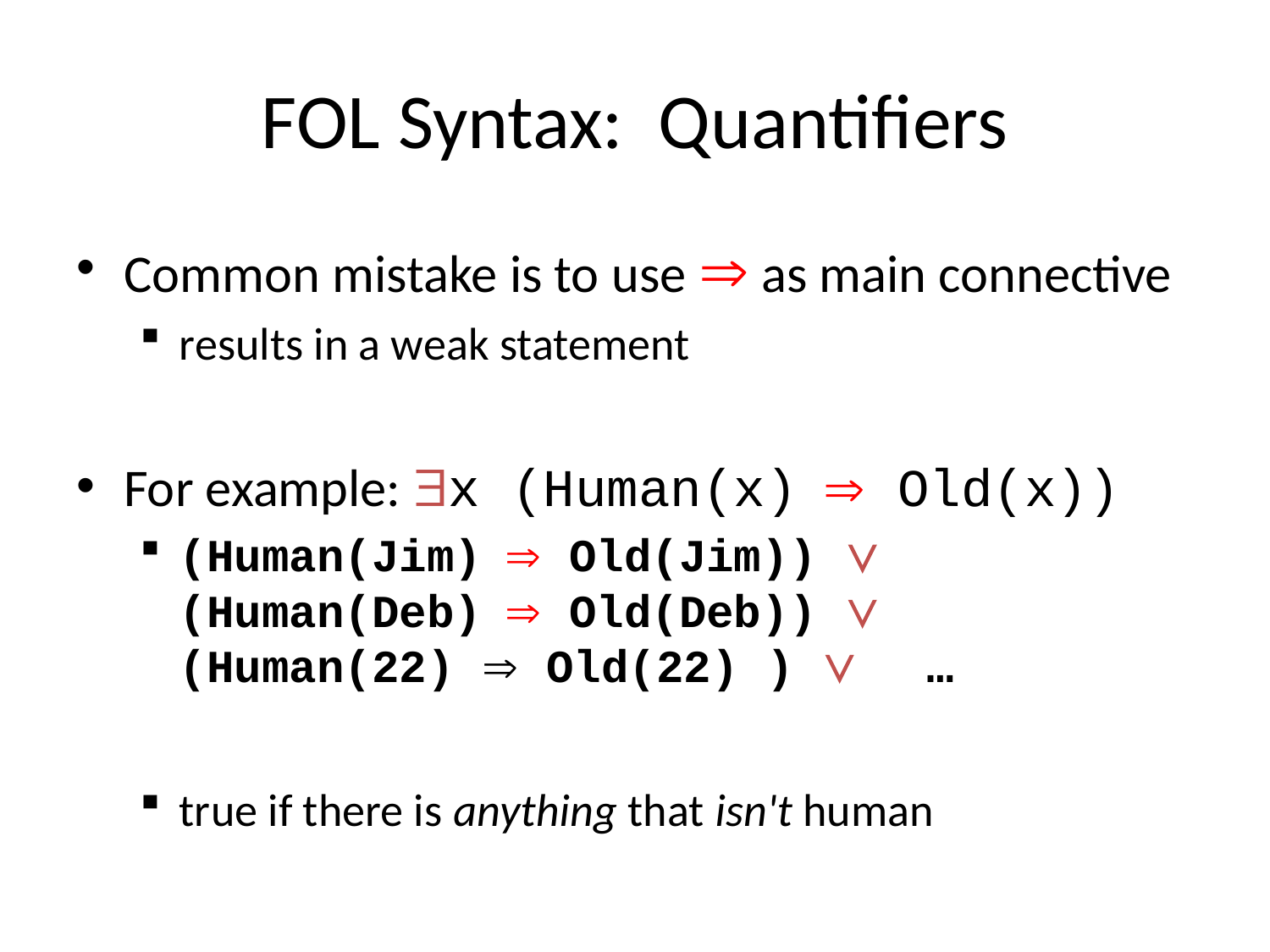

# FOL Syntax:  Quantifiers
Common mistake is to use ⇒ as main connective
results in a weak statement

For example: ∃x (Human(x) ⇒ Old(x))
(Human(Jim) ⇒ Old(Jim)) ∨
(Human(Deb) ⇒ Old(Deb)) ∨
(Human(22) ⇒ Old(22) ) ∨   …

true if there is anything that isn't human